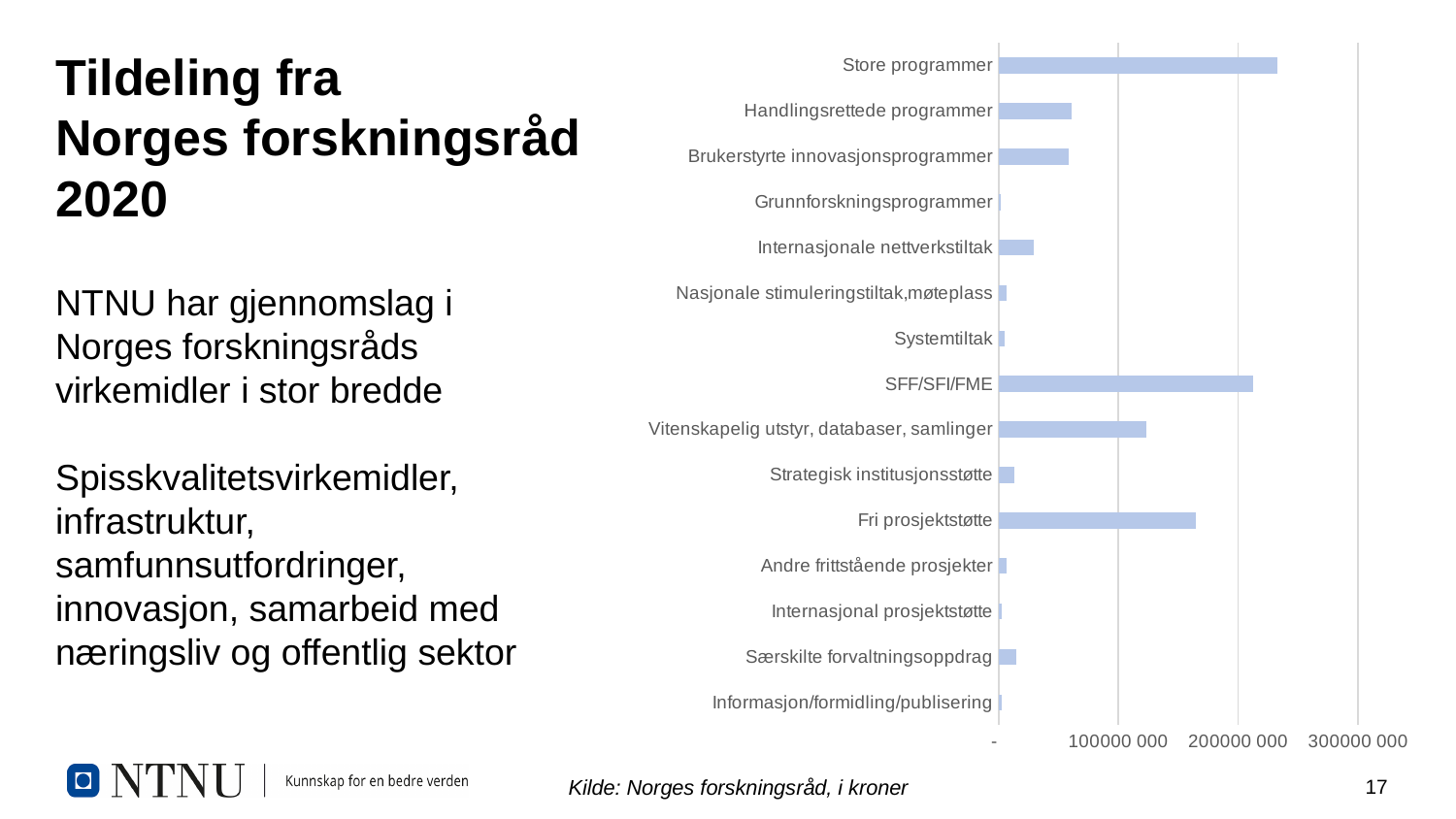

### Chart

| Category |  |
|---|---|
| Informasjon/formidling/publisering | 2788000.0 |
| Særskilte forvaltningsoppdrag | 14446000.0 |
| Internasjonal prosjektstøtte | 2342997.846 |
| Andre frittstående prosjekter | 6646666.0 |
| Fri prosjektstøtte | 164952069.8 |
| Strategisk institusjonsstøtte | 13504000.0 |
| Vitenskapelig utstyr, databaser, samlinger | 123650298.28 |
| SFF/SFI/FME | 212235623.0 |
| Systemtiltak | 4961834.232 |
| Nasjonale stimuleringstiltak,møteplass | 6756000.0 |
| Internasjonale nettverkstiltak | 29708634.86 |
| Grunnforskningsprogrammer | 2023773.951 |
| Brukerstyrte innovasjonsprogrammer | 58387178.58800001 |
| Handlingsrettede programmer | 60624504.536000006 |
| Store programmer | 232954469.93300012 |
# Tildeling fra
Norges forskningsråd
2020
NTNU har gjennomslag i Norges forskningsråds virkemidler i stor bredde

Spisskvalitetsvirkemidler, infrastruktur, samfunnsutfordringer, innovasjon, samarbeid med næringsliv og offentlig sektor
Kilde: Norges forskningsråd, i kroner